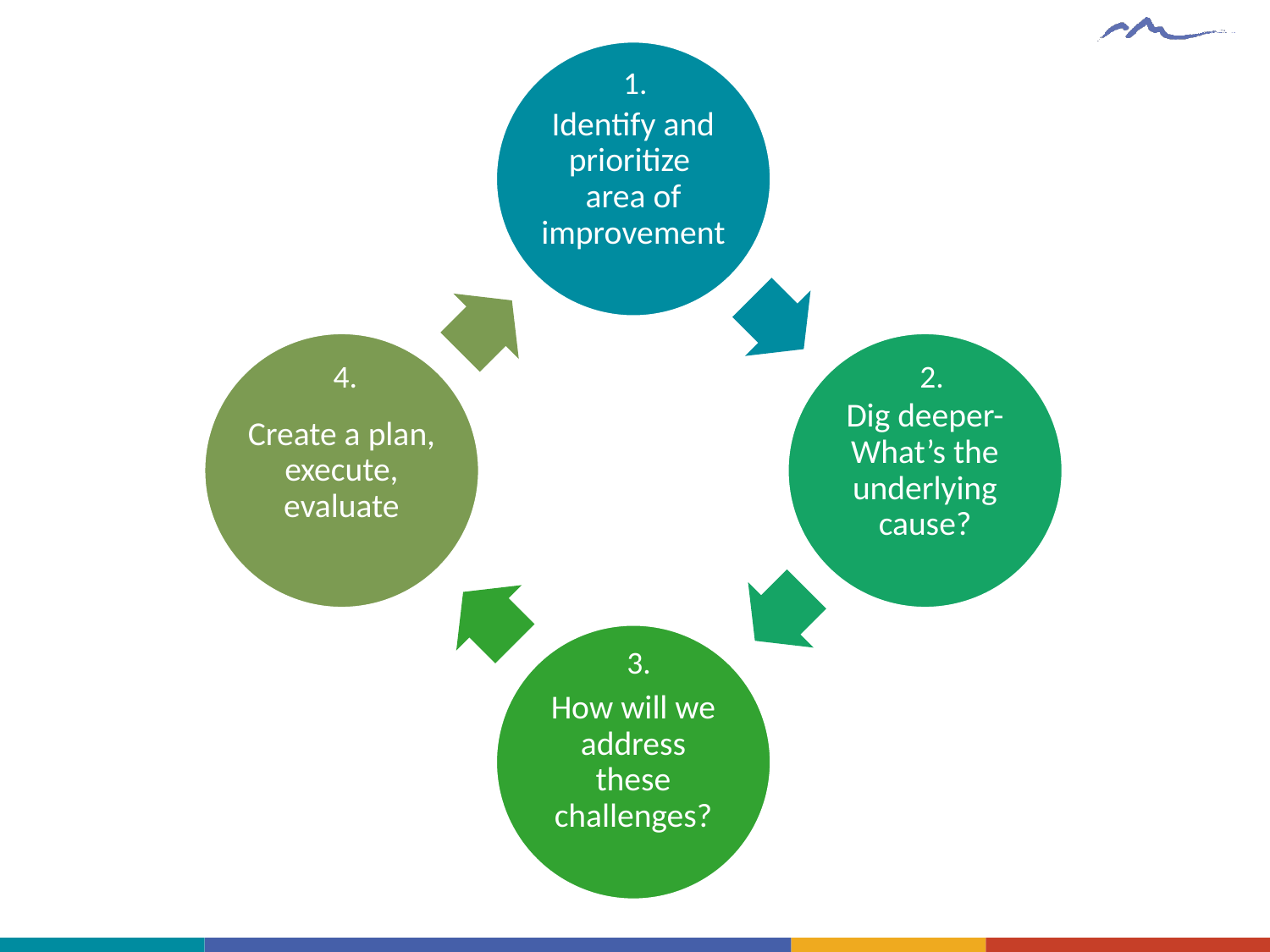

Identify and prioritize  area of improvement

Dig deeper- What’s the underlying cause?

How will we address these challenges?

Create a plan, execute, evaluate

1.
4.
2.
3.